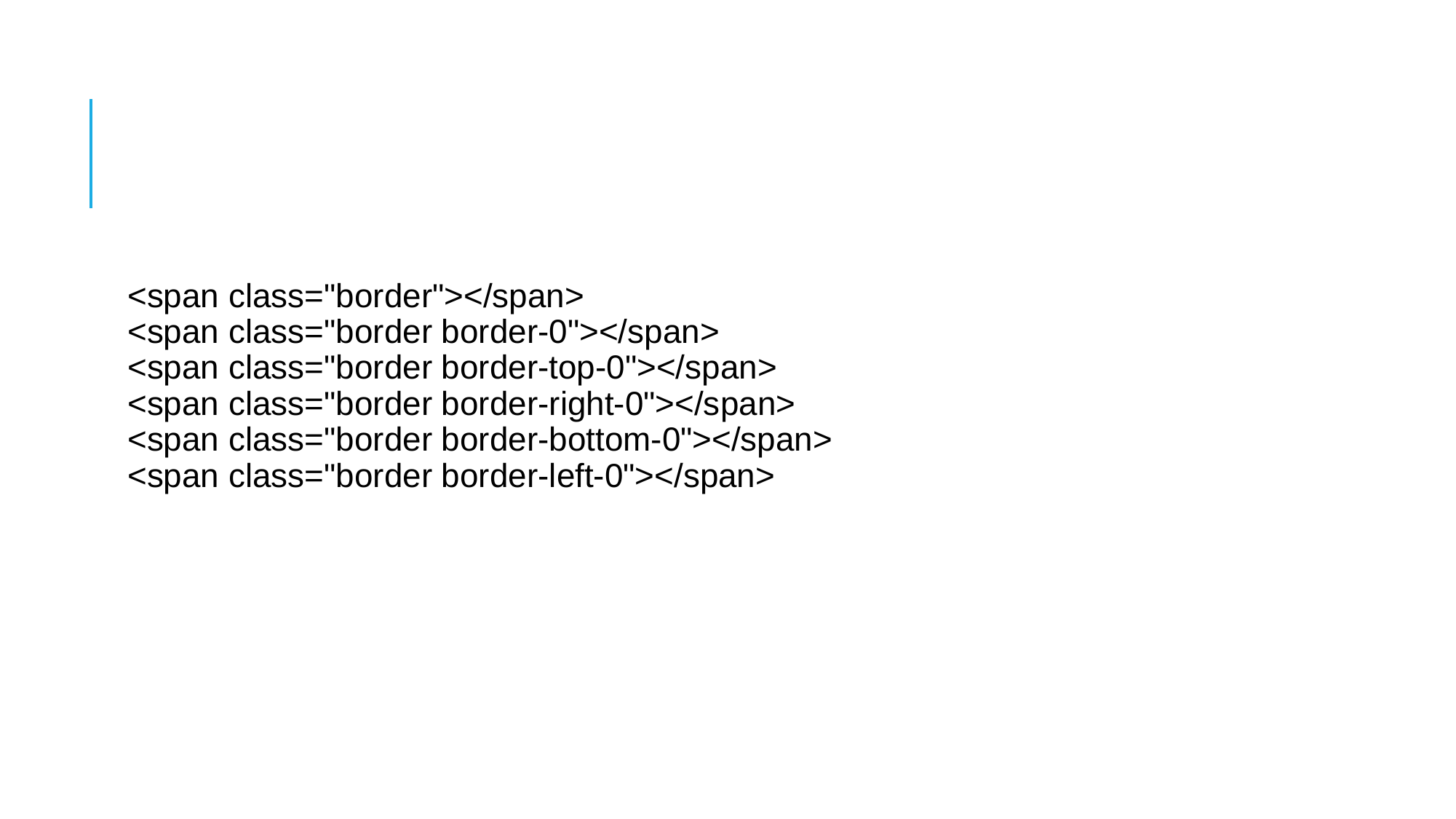

#
<span class="border"></span>
<span class="border border-0"></span>
<span class="border border-top-0"></span>
<span class="border border-right-0"></span>
<span class="border border-bottom-0"></span>
<span class="border border-left-0"></span>